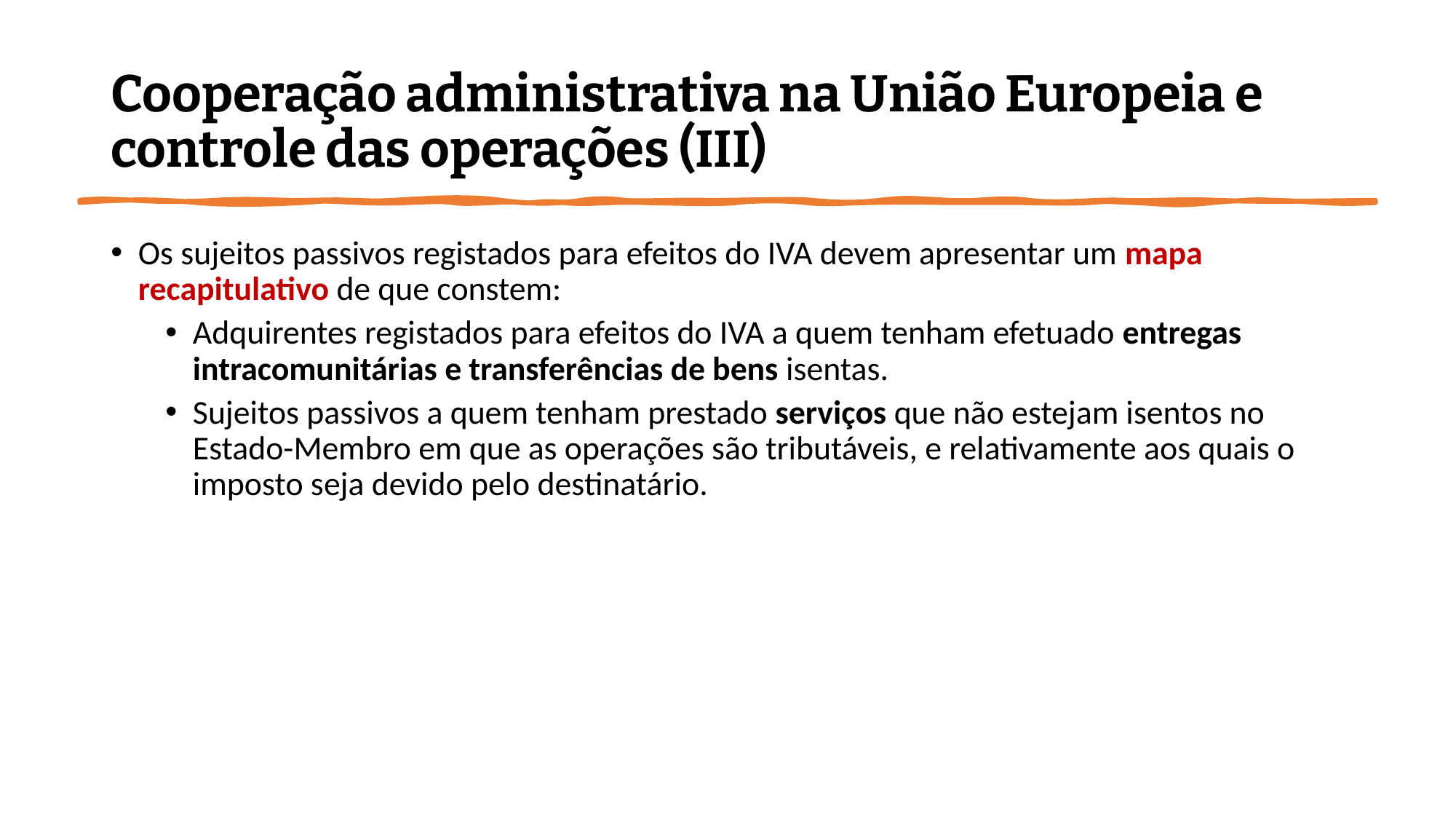

# Cooperação administrativa na União Europeia e controle das operações (III)

Os sujeitos passivos registados para efeitos do IVA devem apresentar um mapa recapitulativo de que constem:
Adquirentes registados para efeitos do IVA a quem tenham efetuado entregas intracomunitárias e transferências de bens isentas.
Sujeitos passivos a quem tenham prestado serviços que não estejam isentos no Estado-Membro em que as operações são tributáveis, e relativamente aos quais o imposto seja devido pelo destinatário.